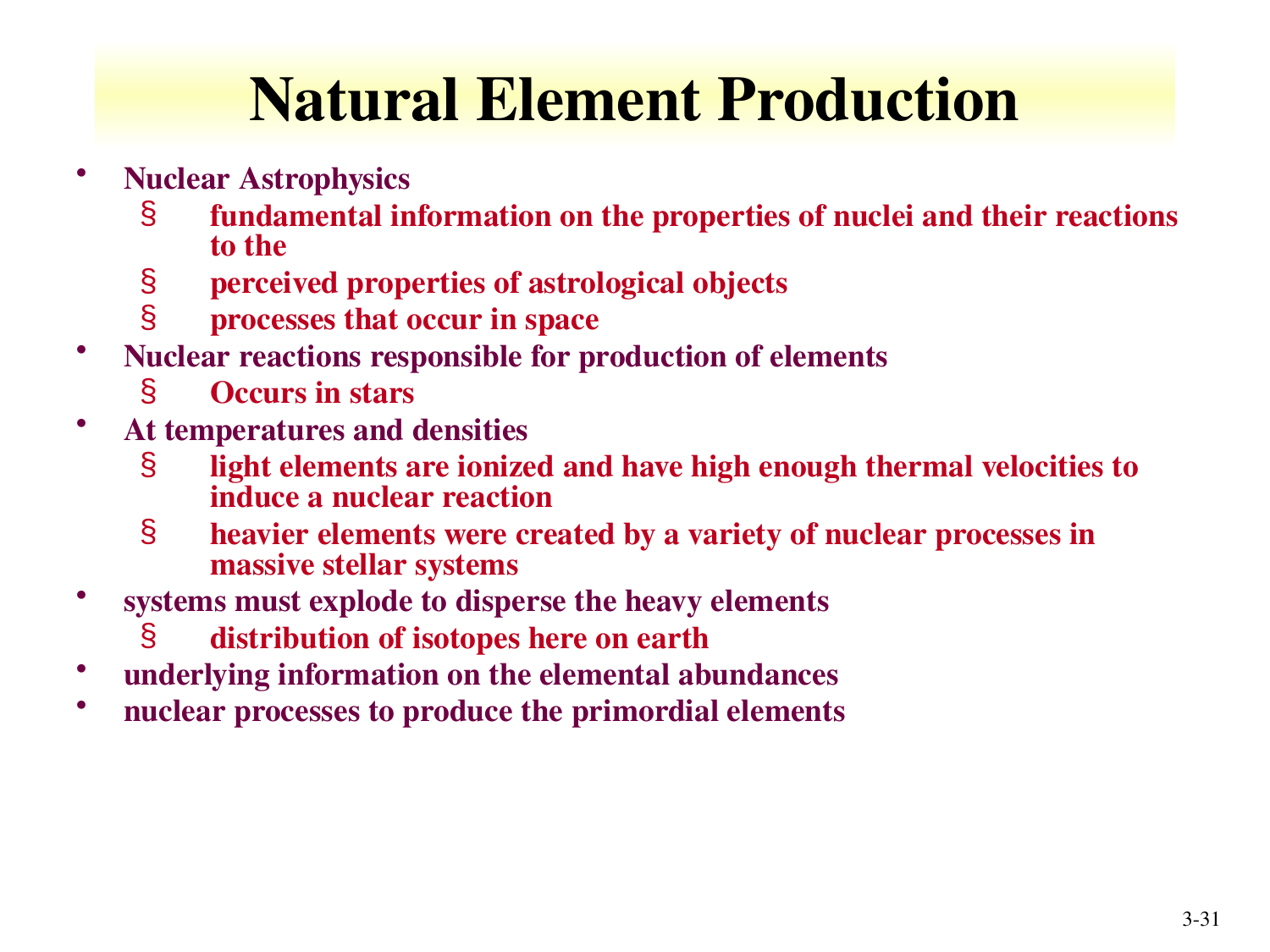

Natural Element Production
Nuclear Astrophysics
fundamental information on the properties of nuclei and their reactions to the
perceived properties of astrological objects
processes that occur in space
Nuclear reactions responsible for production of elements
Occurs in stars
At temperatures and densities
light elements are ionized and have high enough thermal velocities to induce a nuclear reaction
heavier elements were created by a variety of nuclear processes in massive stellar systems
systems must explode to disperse the heavy elements
distribution of isotopes here on earth
underlying information on the elemental abundances
nuclear processes to produce the primordial elements